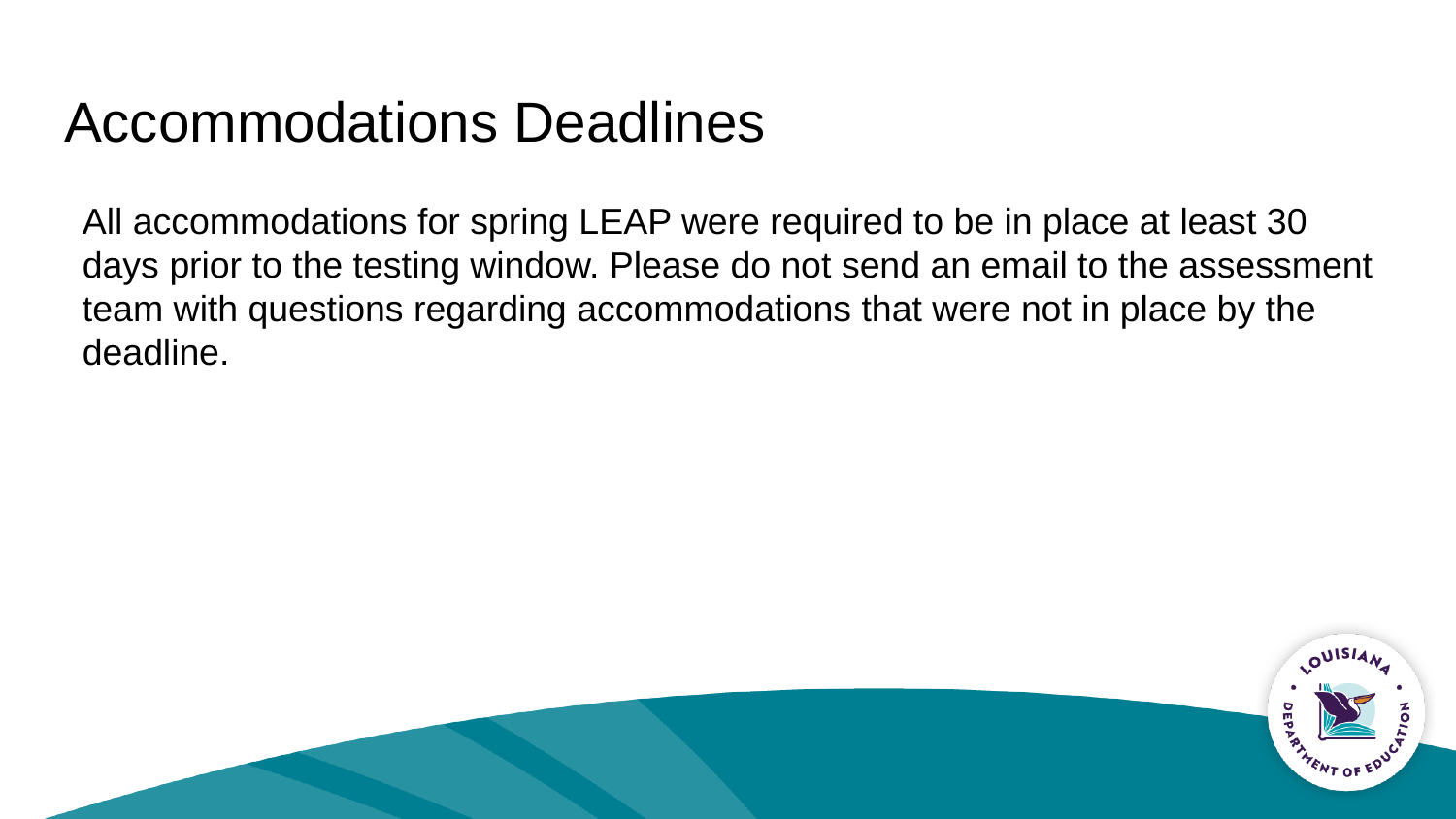

# Accommodations Deadlines
All accommodations for spring LEAP were required to be in place at least 30 days prior to the testing window. Please do not send an email to the assessment team with questions regarding accommodations that were not in place by the deadline.